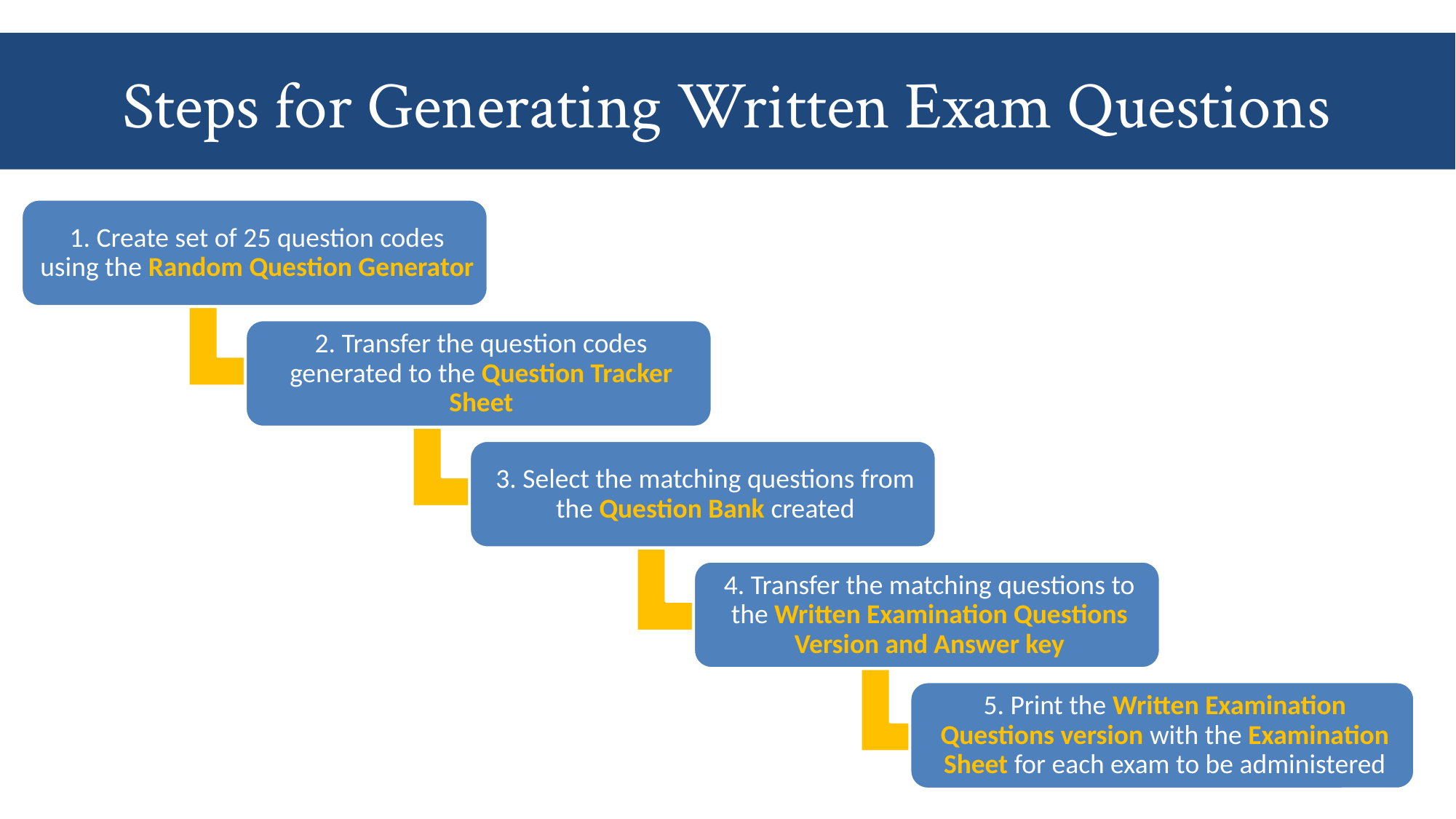

# Steps for Generating Written Exam Questions
1. Create set of 25 question codes using the Random Question Generator
2. Transfer the question codes generated to the Question Tracker Sheet
3. Select the matching questions from the Question Bank created
4. Transfer the matching questions to the Written Examination Questions Version and Answer key
5. Print the Written Examination Questions version with the Examination Sheet for each exam to be administered